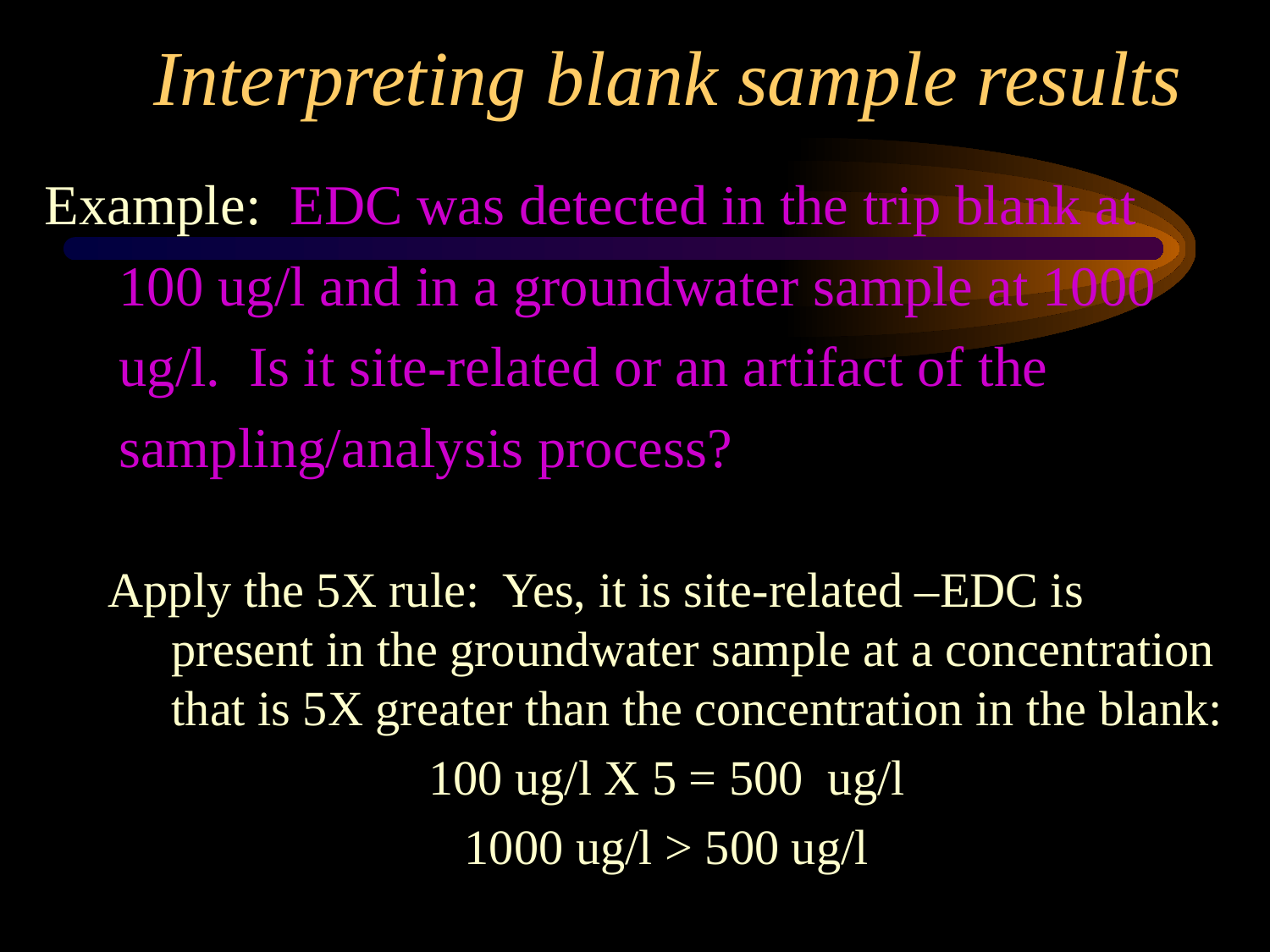

# Interpreting blank sample results
Example:  EDC was detected in the trip blank at 100 ug/l and in a groundwater sample at 1000 ug/l.  Is it site-related or an artifact of the sampling/analysis process?

Apply the 5X rule:  Yes, it is site-related –EDC is present in the groundwater sample at a concentration that is 5X greater than the concentration in the blank:
100 ug/l X 5 = 500  ug/l
1000 ug/l > 500 ug/l